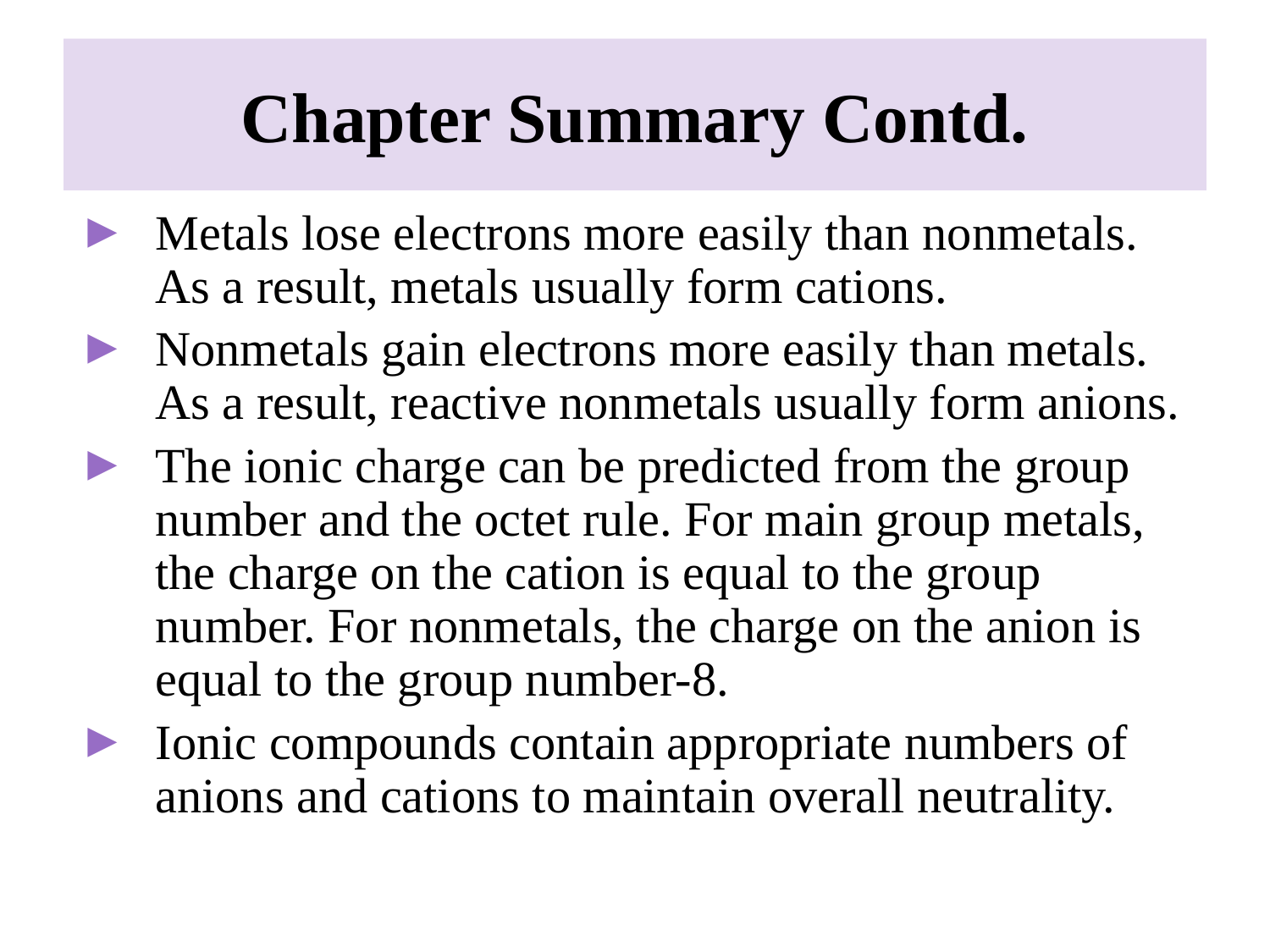

# Chapter Summary Contd.
Metals lose electrons more easily than nonmetals. As a result, metals usually form cations.
Nonmetals gain electrons more easily than metals. As a result, reactive nonmetals usually form anions.
The ionic charge can be predicted from the group number and the octet rule. For main group metals, the charge on the cation is equal to the group number. For nonmetals, the charge on the anion is equal to the group number-8.
Ionic compounds contain appropriate numbers of anions and cations to maintain overall neutrality.